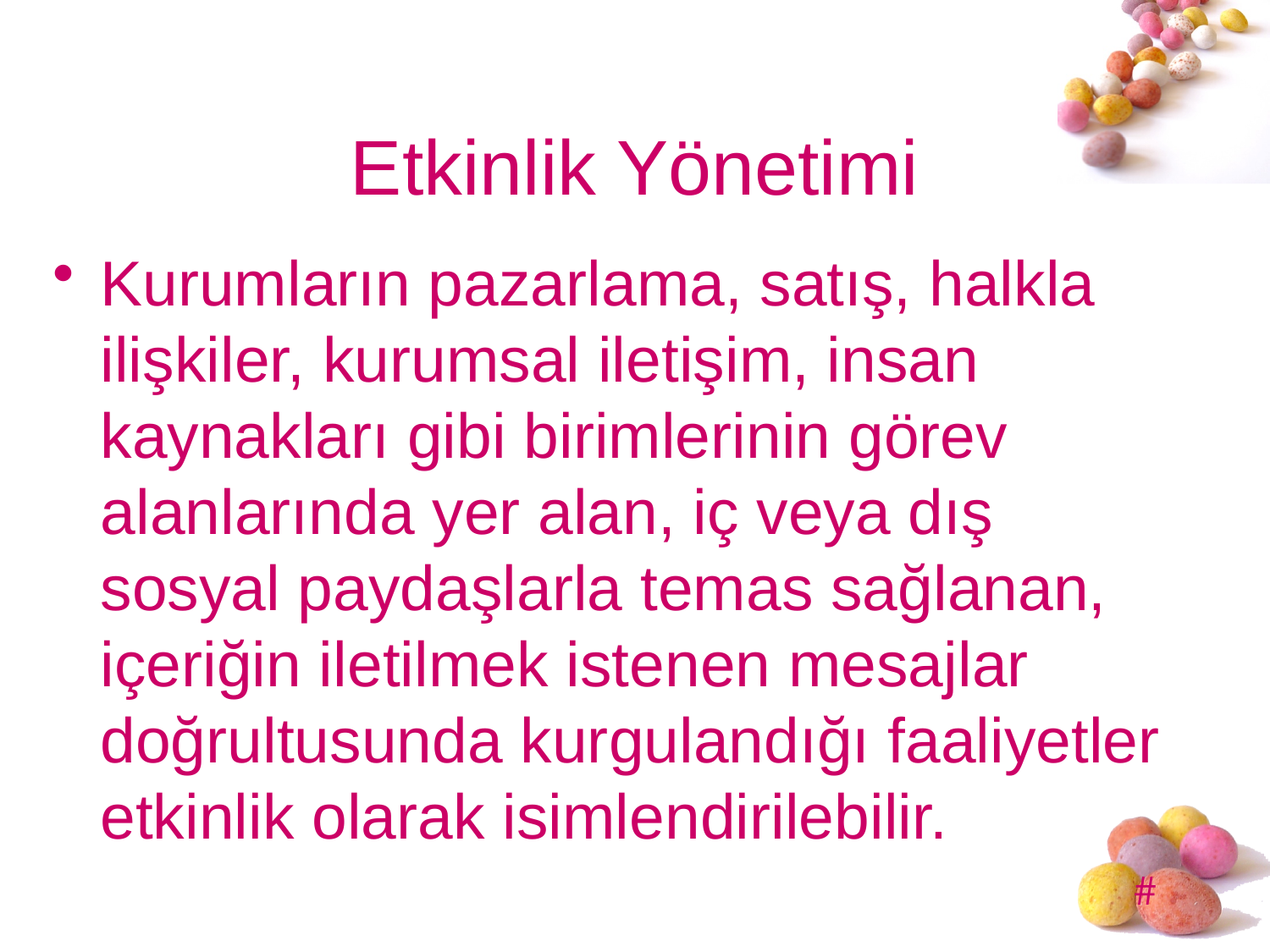

# Etkinlik Yönetimi
Kurumların pazarlama, satış, halkla ilişkiler, kurumsal iletişim, insan kaynakları gibi birimlerinin görev alanlarında yer alan, iç veya dış sosyal paydaşlarla temas sağlanan, içeriğin iletilmek istenen mesajlar doğrultusunda kurgulandığı faaliyetler etkinlik olarak isimlendirilebilir.